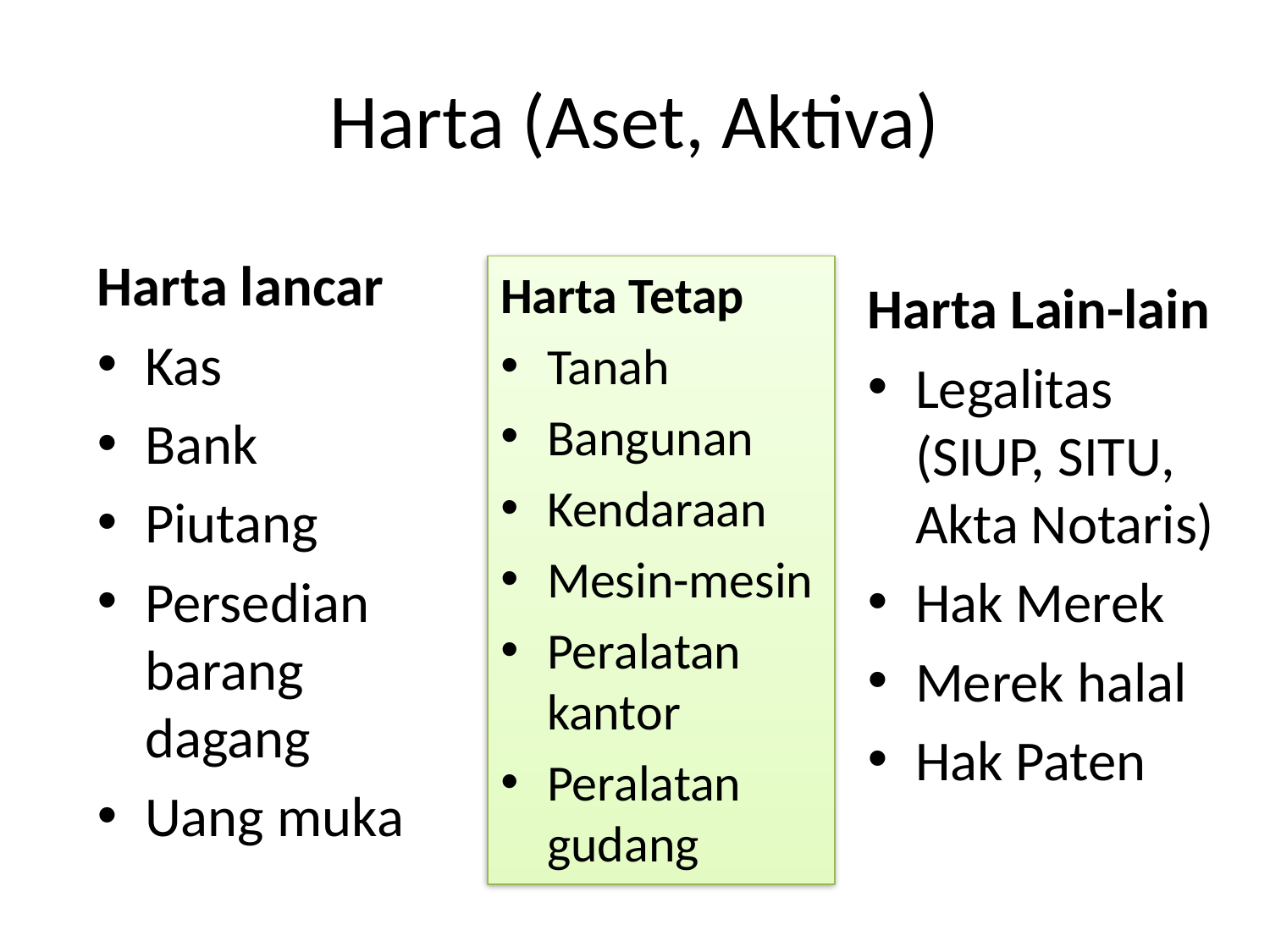

# Harta (Aset, Aktiva)
Harta lancar
Kas
Bank
Piutang
Persedian barang dagang
Uang muka
Harta Tetap
Tanah
Bangunan
Kendaraan
Mesin-mesin
Peralatan kantor
Peralatan gudang
Harta Lain-lain
Legalitas (SIUP, SITU, Akta Notaris)
Hak Merek
Merek halal
Hak Paten